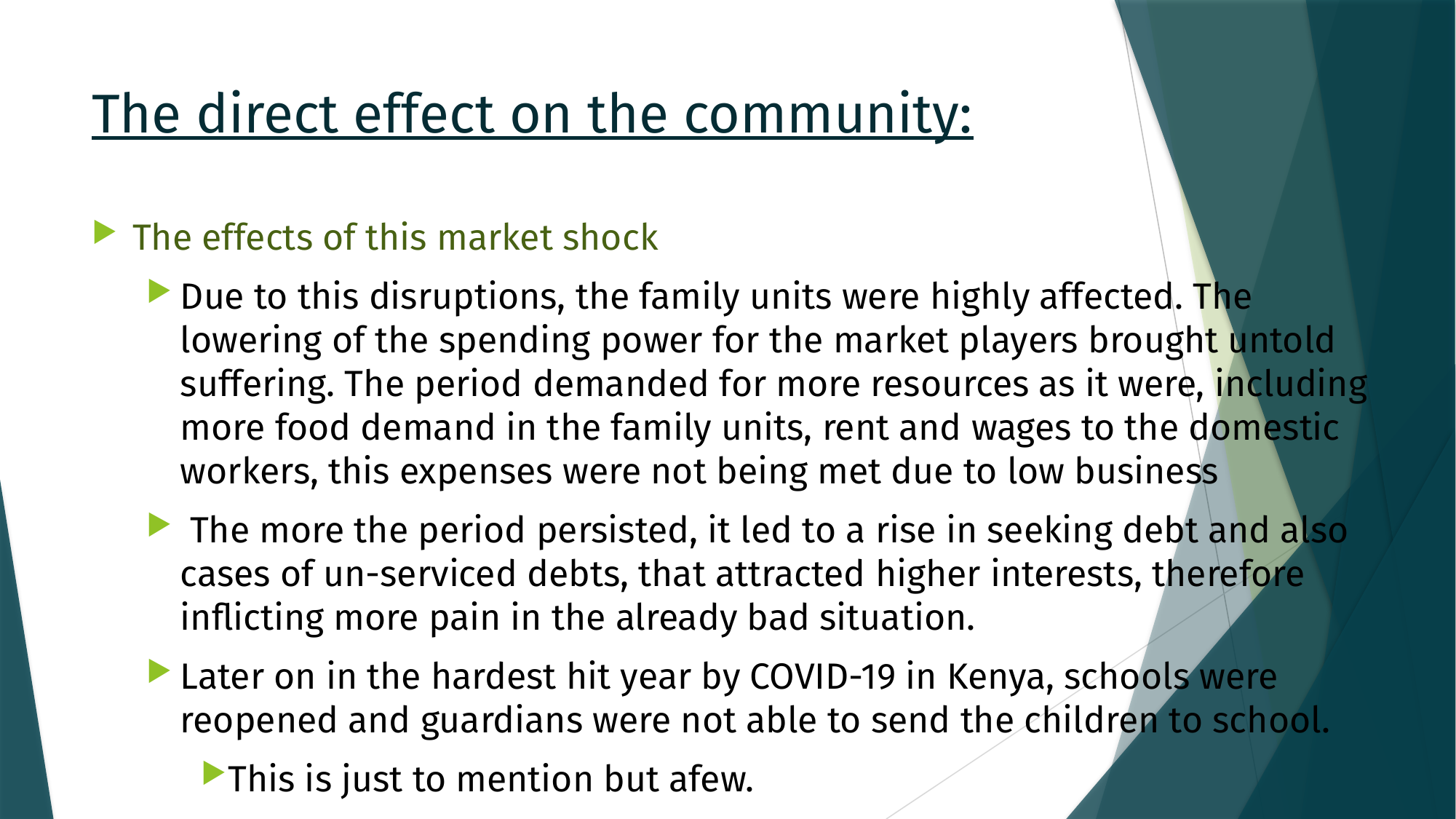

# The direct effect on the community:
The effects of this market shock
Due to this disruptions, the family units were highly affected. The lowering of the spending power for the market players brought untold suffering. The period demanded for more resources as it were, including more food demand in the family units, rent and wages to the domestic workers, this expenses were not being met due to low business
 The more the period persisted, it led to a rise in seeking debt and also cases of un-serviced debts, that attracted higher interests, therefore inflicting more pain in the already bad situation.
Later on in the hardest hit year by COVID-19 in Kenya, schools were reopened and guardians were not able to send the children to school.
This is just to mention but afew.
Topic
Topic
Topic
Topic
Topic